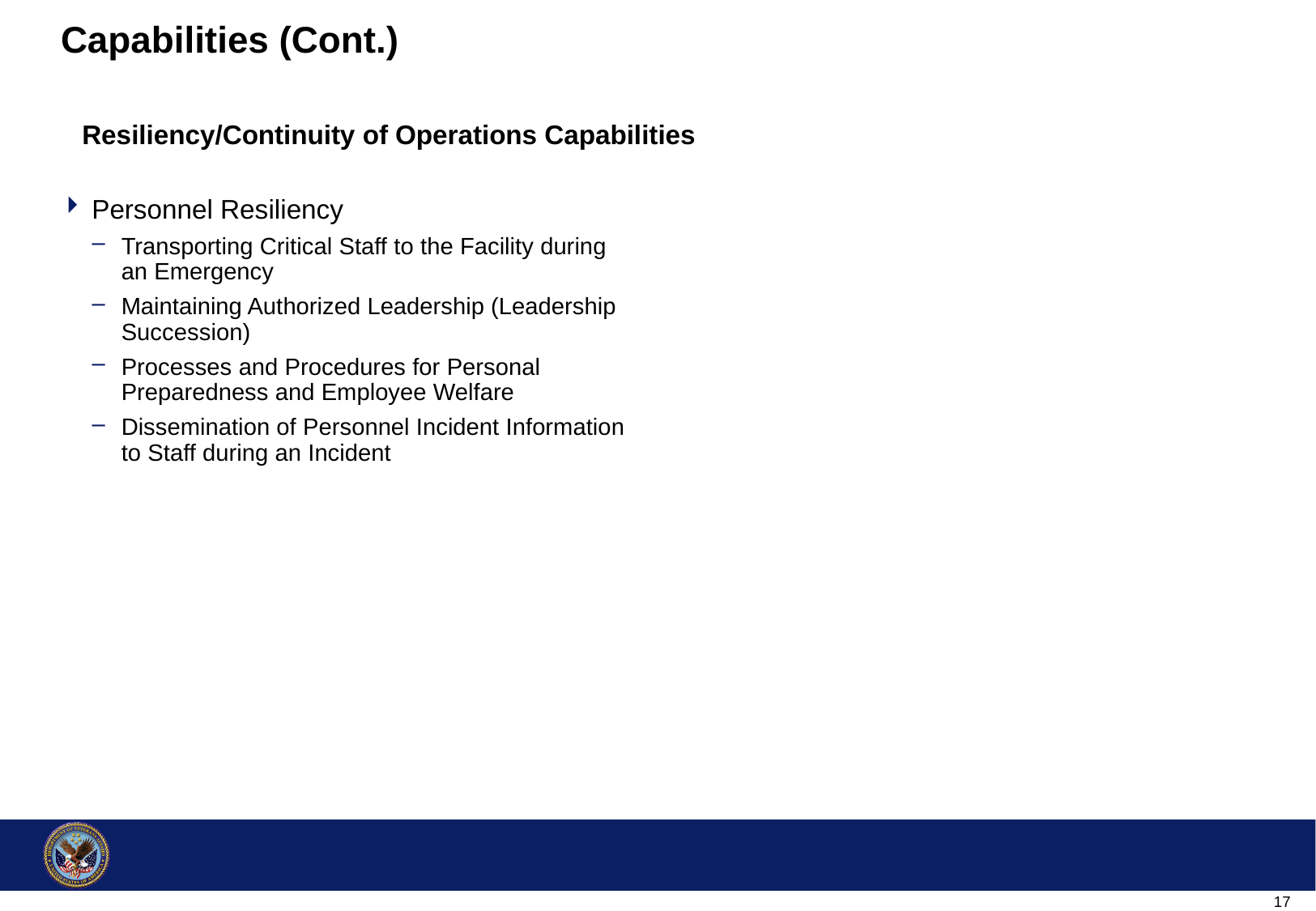

# Capabilities (Cont.)
Resiliency/Continuity of Operations Capabilities

Personnel Resiliency
Transporting Critical Staff to the Facility during an Emergency
Maintaining Authorized Leadership (Leadership Succession)
Processes and Procedures for Personal Preparedness and Employee Welfare
Dissemination of Personnel Incident Information to Staff during an Incident